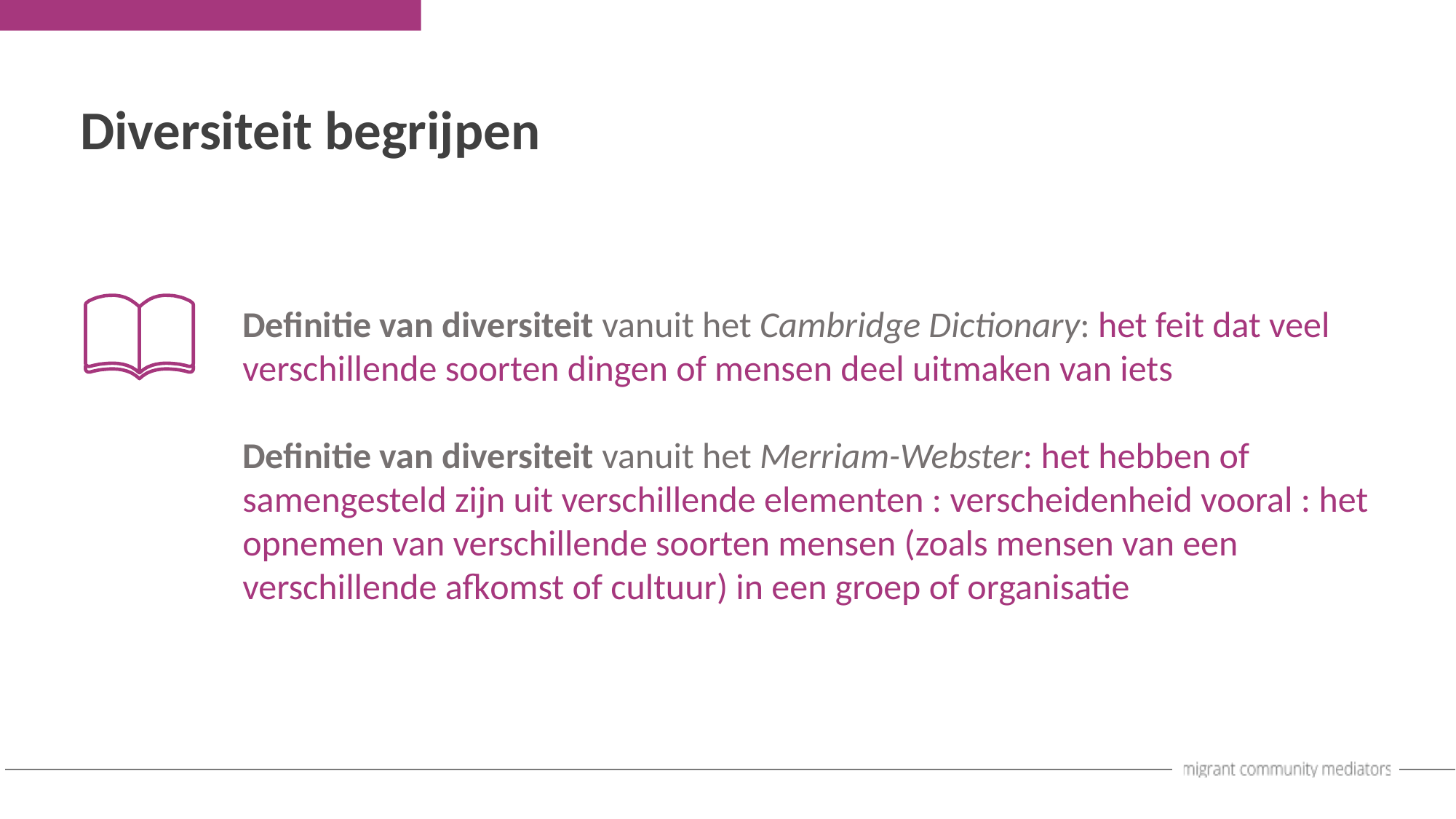

Diversiteit begrijpen

Definitie van diversiteit vanuit het Cambridge Dictionary: het feit dat veel verschillende soorten dingen of mensen deel uitmaken van iets

Definitie van diversiteit vanuit het Merriam-Webster: het hebben of samengesteld zijn uit verschillende elementen : verscheidenheid vooral : het opnemen van verschillende soorten mensen (zoals mensen van een verschillende afkomst of cultuur) in een groep of organisatie